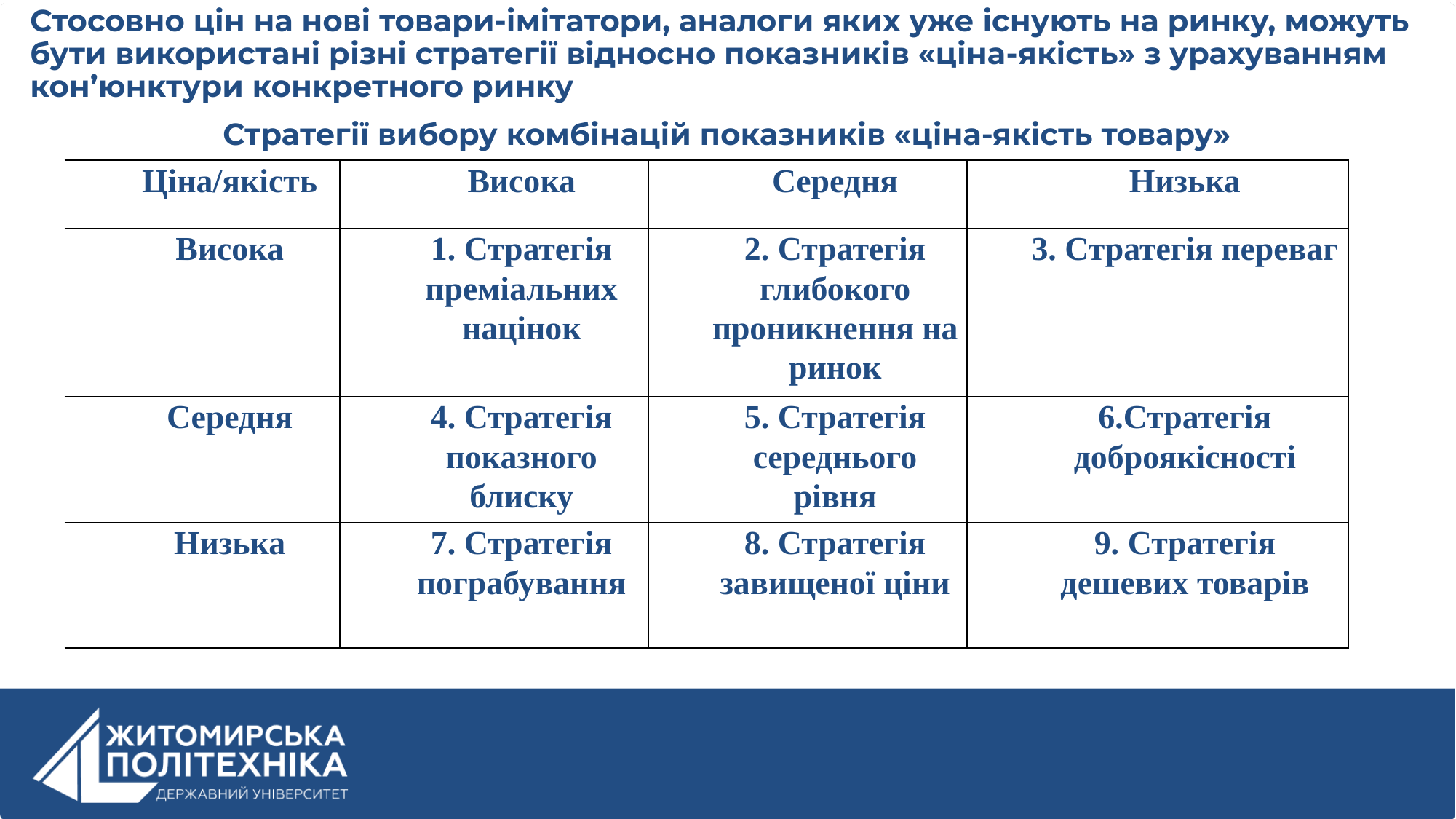

Стосовно цін на нові товари-імітатори, аналоги яких уже існують на ринку, можуть бути використані різні стратегії відносно показників «ціна-якість» з урахуванням кон’юнктури конкретного ринку
Стратегії вибору комбінацій показників «ціна-якість товару»

| Ціна/якість | Висока | Середня | Низька |
| --- | --- | --- | --- |
| Висока | 1. Стратегія преміальних націнок | 2. Стратегія глибокого проникнення на ринок | 3. Стратегія переваг |
| Середня | 4. Стратегія показного блиску | 5. Стратегія середнього рівня | 6.Стратегія доброякісності |
| Низька | 7. Стратегія пограбування | 8. Стратегія завищеної ціни | 9. Стратегія дешевих товарів |